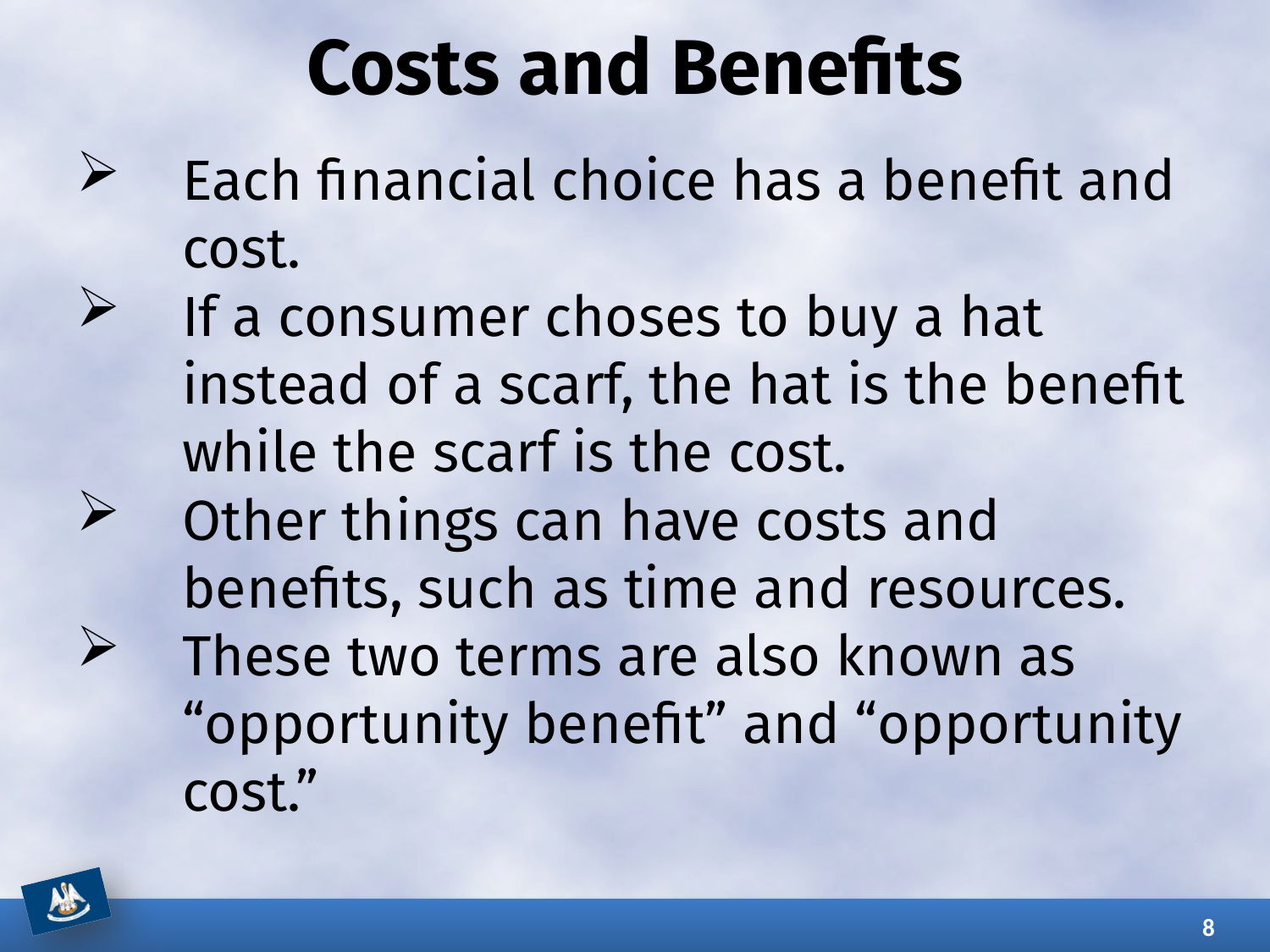

# Costs and Benefits
Each financial choice has a benefit and cost.
If a consumer choses to buy a hat instead of a scarf, the hat is the benefit while the scarf is the cost.
Other things can have costs and benefits, such as time and resources.
These two terms are also known as “opportunity benefit” and “opportunity cost.”

8